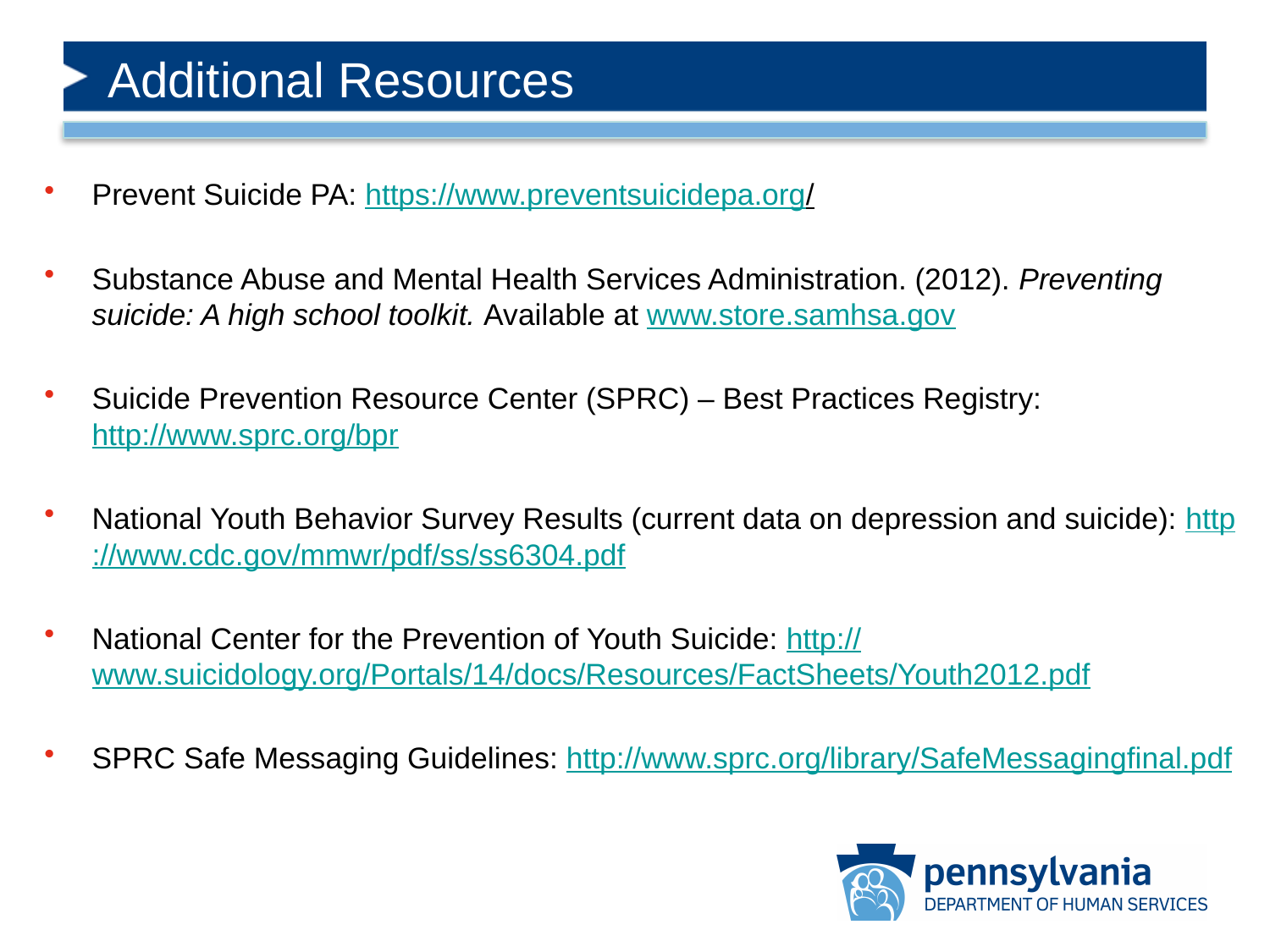

# Additional Resources
Prevent Suicide PA: https://www.preventsuicidepa.org/

Substance Abuse and Mental Health Services Administration. (2012). Preventing suicide: A high school toolkit. Available at www.store.samhsa.gov

Suicide Prevention Resource Center (SPRC) – Best Practices Registry: http://www.sprc.org/bpr

National Youth Behavior Survey Results (current data on depression and suicide): http://www.cdc.gov/mmwr/pdf/ss/ss6304.pdf

National Center for the Prevention of Youth Suicide: http://www.suicidology.org/Portals/14/docs/Resources/FactSheets/Youth2012.pdf

SPRC Safe Messaging Guidelines: http://www.sprc.org/library/SafeMessagingfinal.pdf